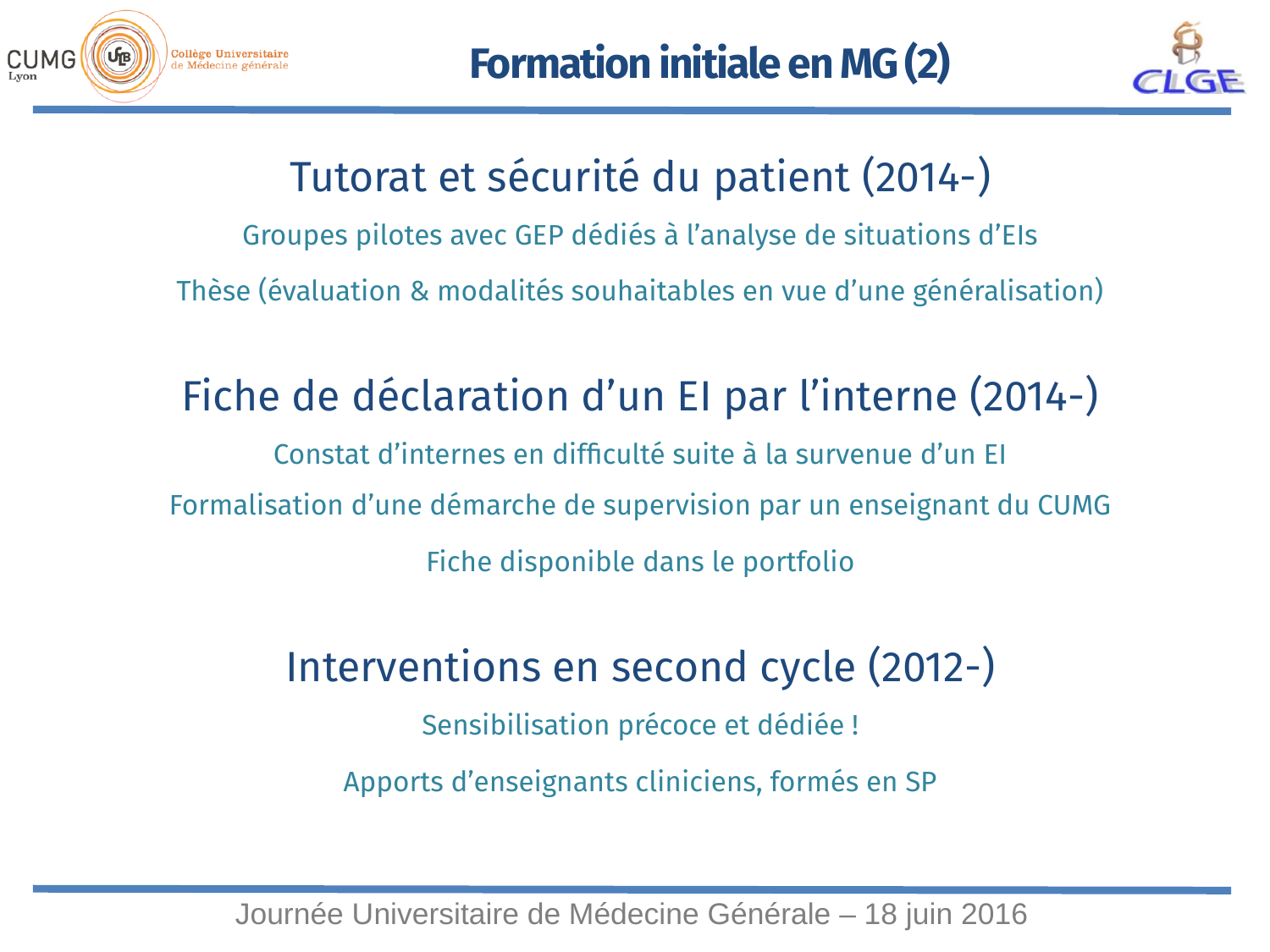

# Formation initiale en MG (2)
Tutorat et sécurité du patient (2014-)
Groupes pilotes avec GEP dédiés à l’analyse de situations d’EIs
Thèse (évaluation & modalités souhaitables en vue d’une généralisation)

Fiche de déclaration d’un EI par l’interne (2014-)
Constat d’internes en difficulté suite à la survenue d’un EI
Formalisation d’une démarche de supervision par un enseignant du CUMG
Fiche disponible dans le portfolio

Interventions en second cycle (2012-)
Sensibilisation précoce et dédiée !
Apports d’enseignants cliniciens, formés en SP